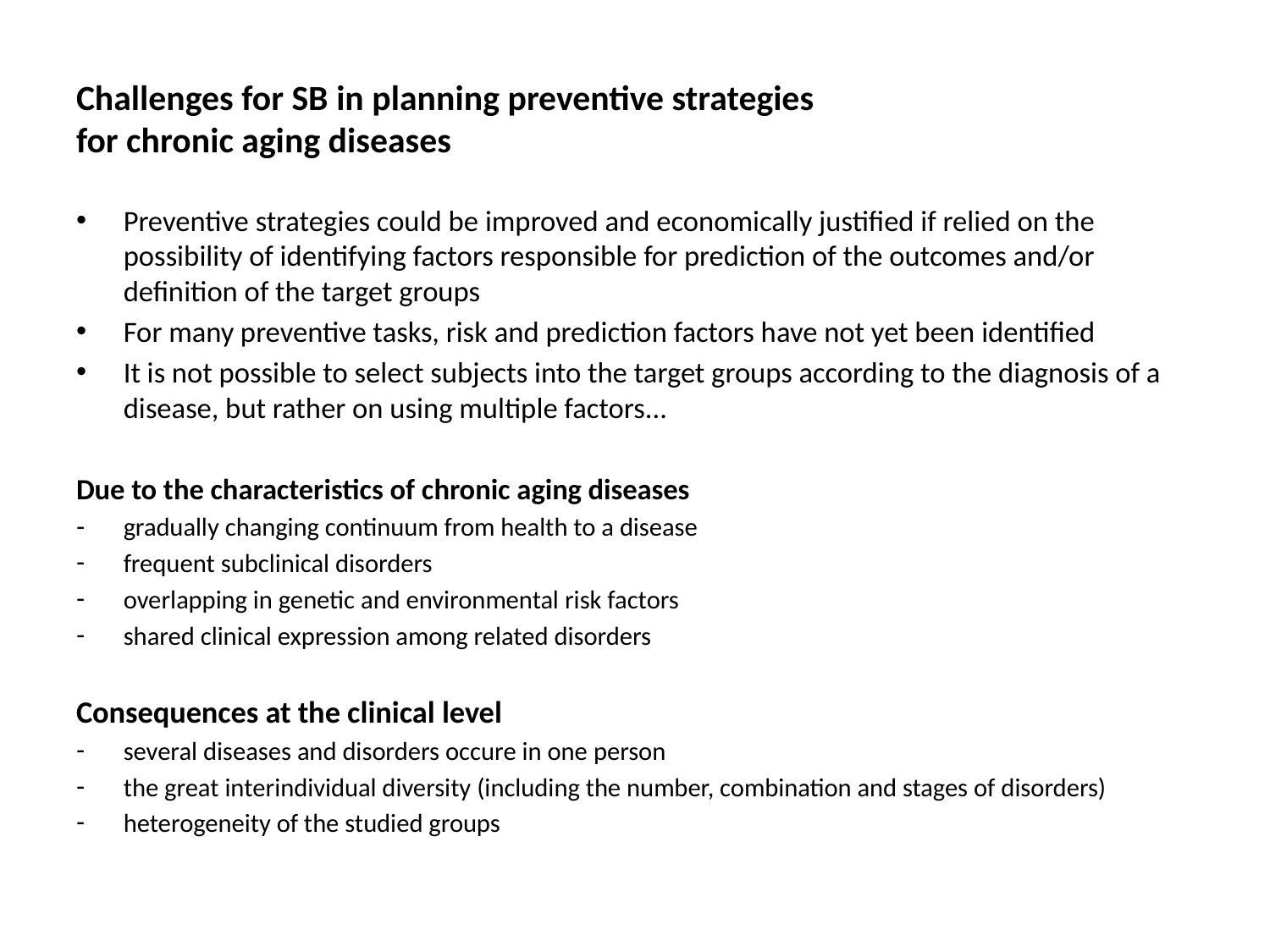

# Challenges for SB in planning preventive strategies for chronic aging diseases
Preventive strategies could be improved and economically justified if relied on the possibility of identifying factors responsible for prediction of the outcomes and/or definition of the target groups
For many preventive tasks, risk and prediction factors have not yet been identified
It is not possible to select subjects into the target groups according to the diagnosis of a disease, but rather on using multiple factors...

Due to the characteristics of chronic aging diseases
gradually changing continuum from health to a disease
frequent subclinical disorders
overlapping in genetic and environmental risk factors
shared clinical expression among related disorders

Consequences at the clinical level
several diseases and disorders occure in one person
the great interindividual diversity (including the number, combination and stages of disorders)
heterogeneity of the studied groups